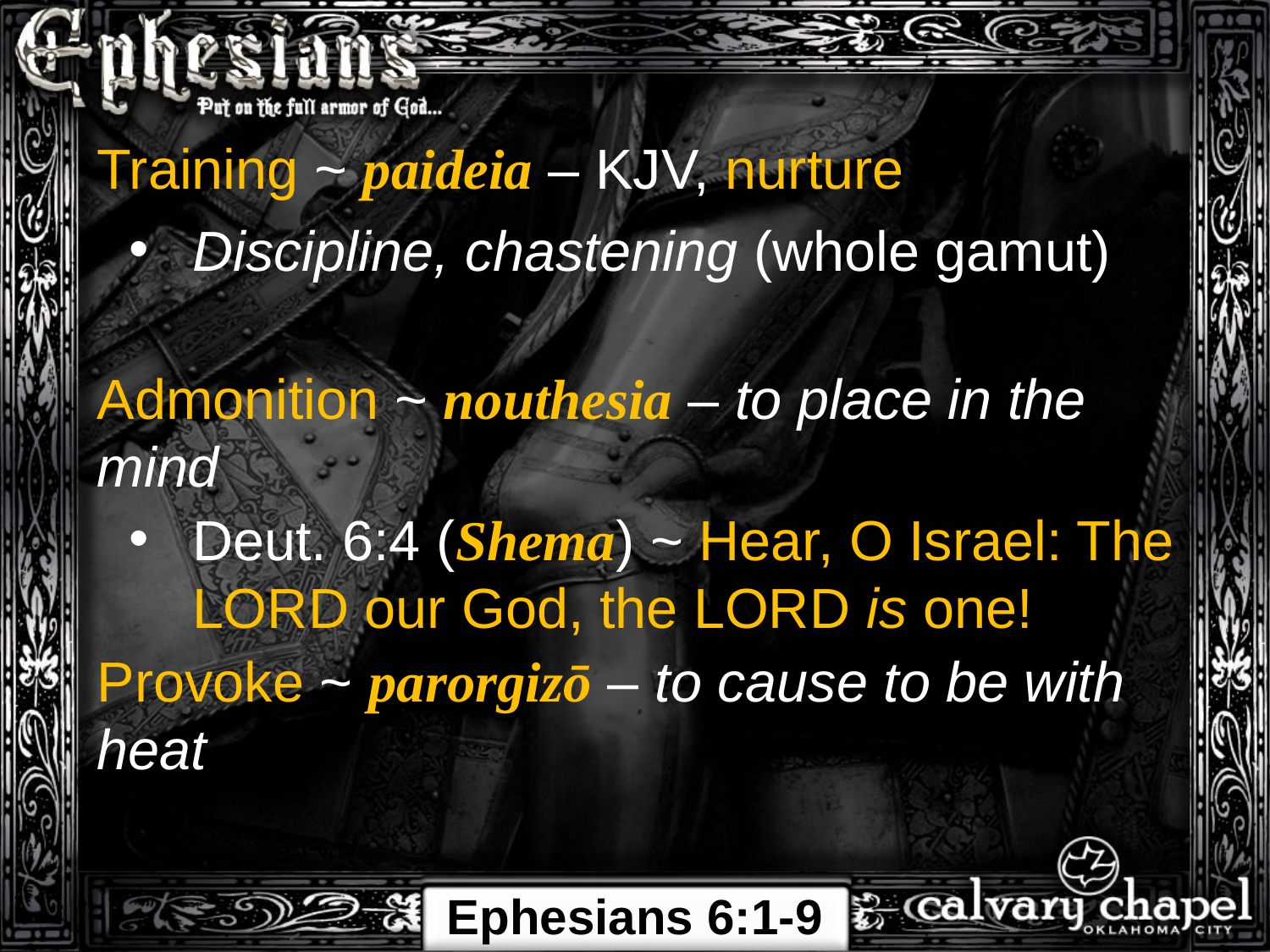

Training ~ paideia – KJV, nurture
Discipline, chastening (whole gamut)
Admonition ~ nouthesia – to place in the mind
Deut. 6:4 (Shema) ~ Hear, O Israel: The LORD our God, the LORD is one!
Provoke ~ parorgizō – to cause to be with heat
Ephesians 6:1-9